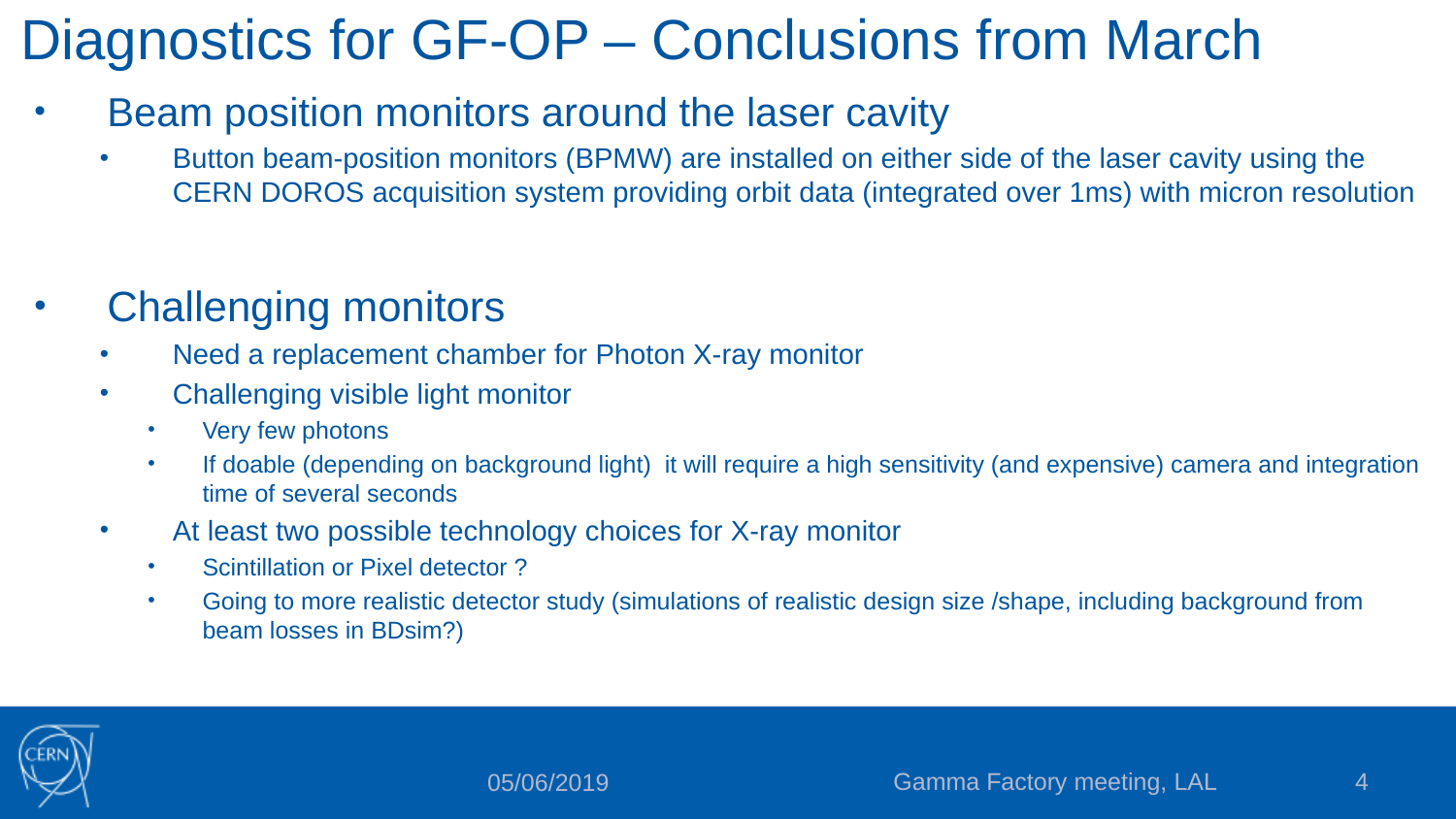

# Diagnostics for GF-OP – Conclusions from March
Beam position monitors around the laser cavity
Button beam-position monitors (BPMW) are installed on either side of the laser cavity using the CERN DOROS acquisition system providing orbit data (integrated over 1ms) with micron resolution

Challenging monitors
Need a replacement chamber for Photon X-ray monitor
Challenging visible light monitor
Very few photons
If doable (depending on background light)  it will require a high sensitivity (and expensive) camera and integration time of several seconds
At least two possible technology choices for X-ray monitor
Scintillation or Pixel detector ?
Going to more realistic detector study (simulations of realistic design size /shape, including background from beam losses in BDsim?)

Gamma Factory meeting, LAL
4
05/06/2019